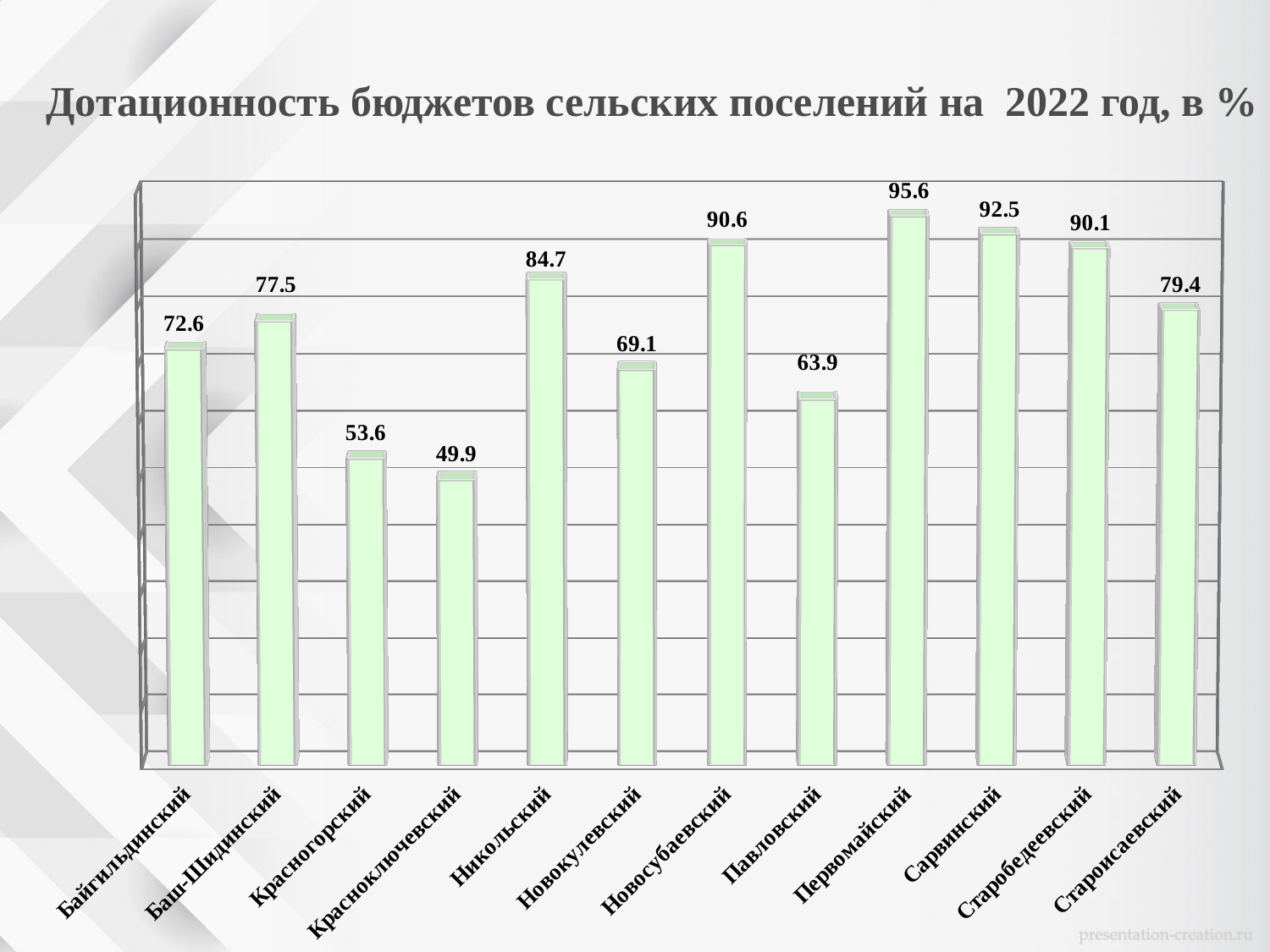

Дотационность бюджетов сельских поселений на  2022 год, в %

[unsupported chart]